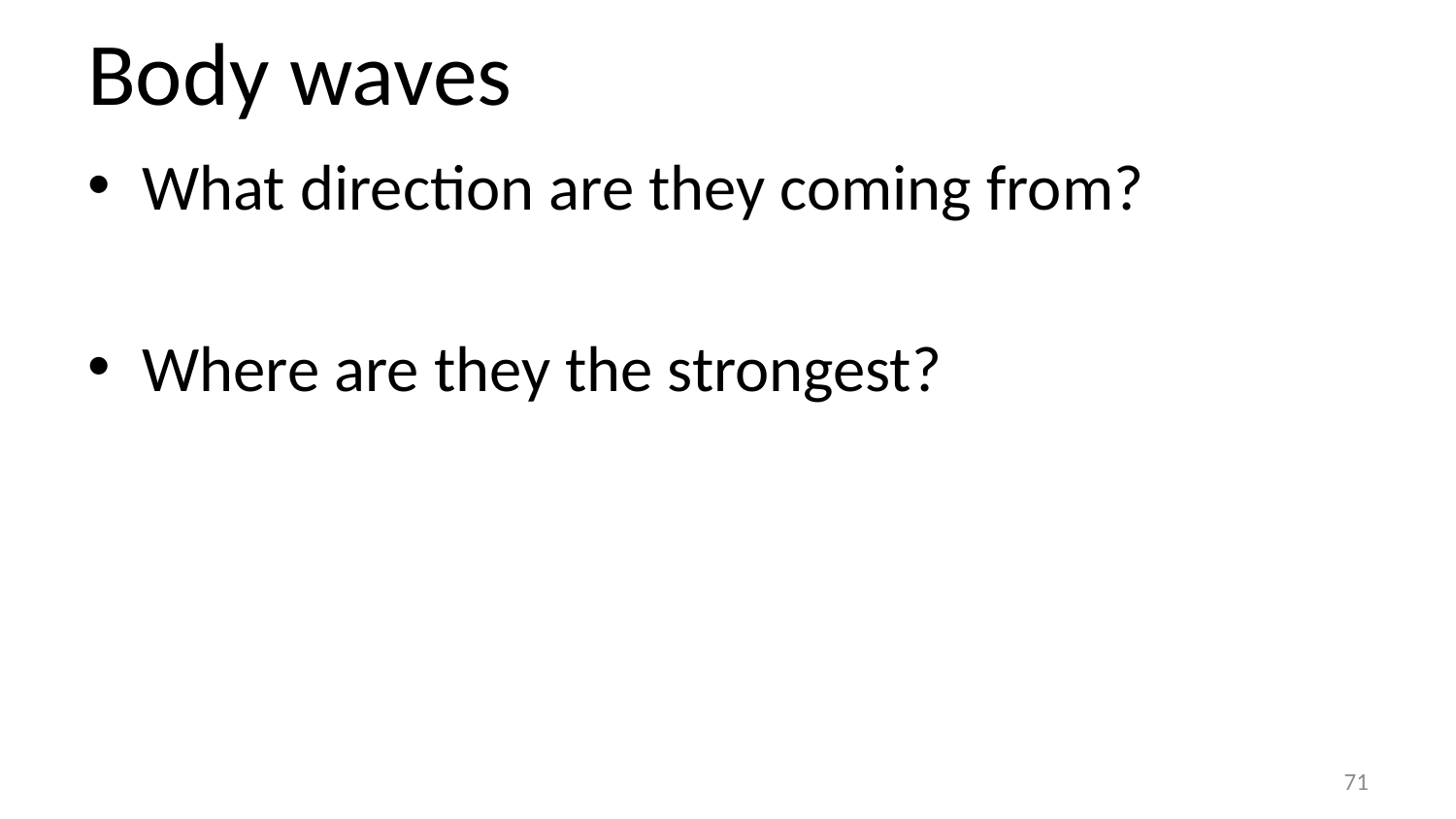

# Body waves
What direction are they coming from?

Where are they the strongest?

71